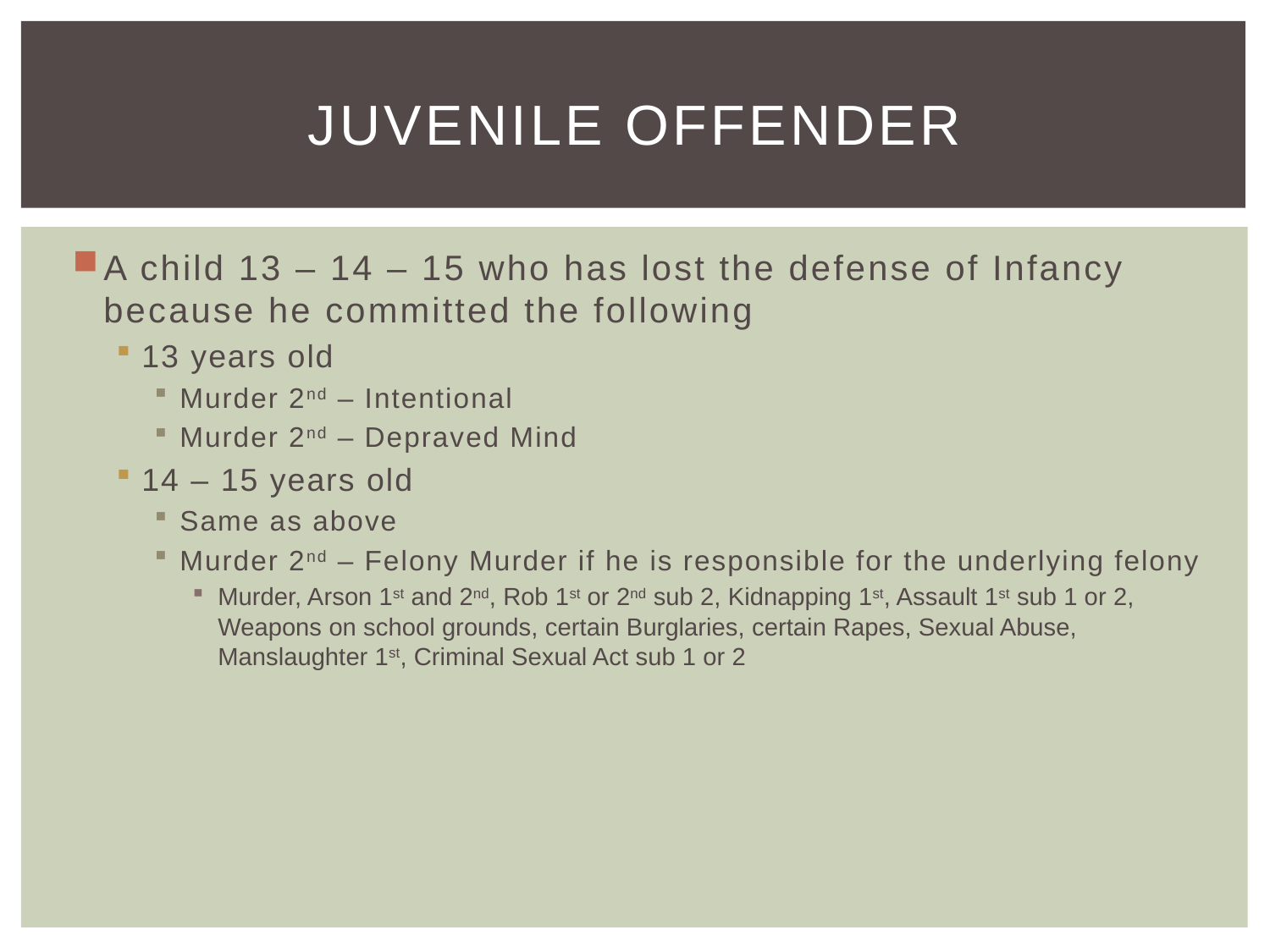

# Juvenile Offender
A child 13 – 14 – 15 who has lost the defense of Infancy because he committed the following
13 years old
Murder 2nd – Intentional
Murder 2nd – Depraved Mind
14 – 15 years old
Same as above
Murder 2nd – Felony Murder if he is responsible for the underlying felony
Murder, Arson 1st and 2nd, Rob 1st or 2nd sub 2, Kidnapping 1st, Assault 1st sub 1 or 2, Weapons on school grounds, certain Burglaries, certain Rapes, Sexual Abuse, Manslaughter 1st, Criminal Sexual Act sub 1 or 2